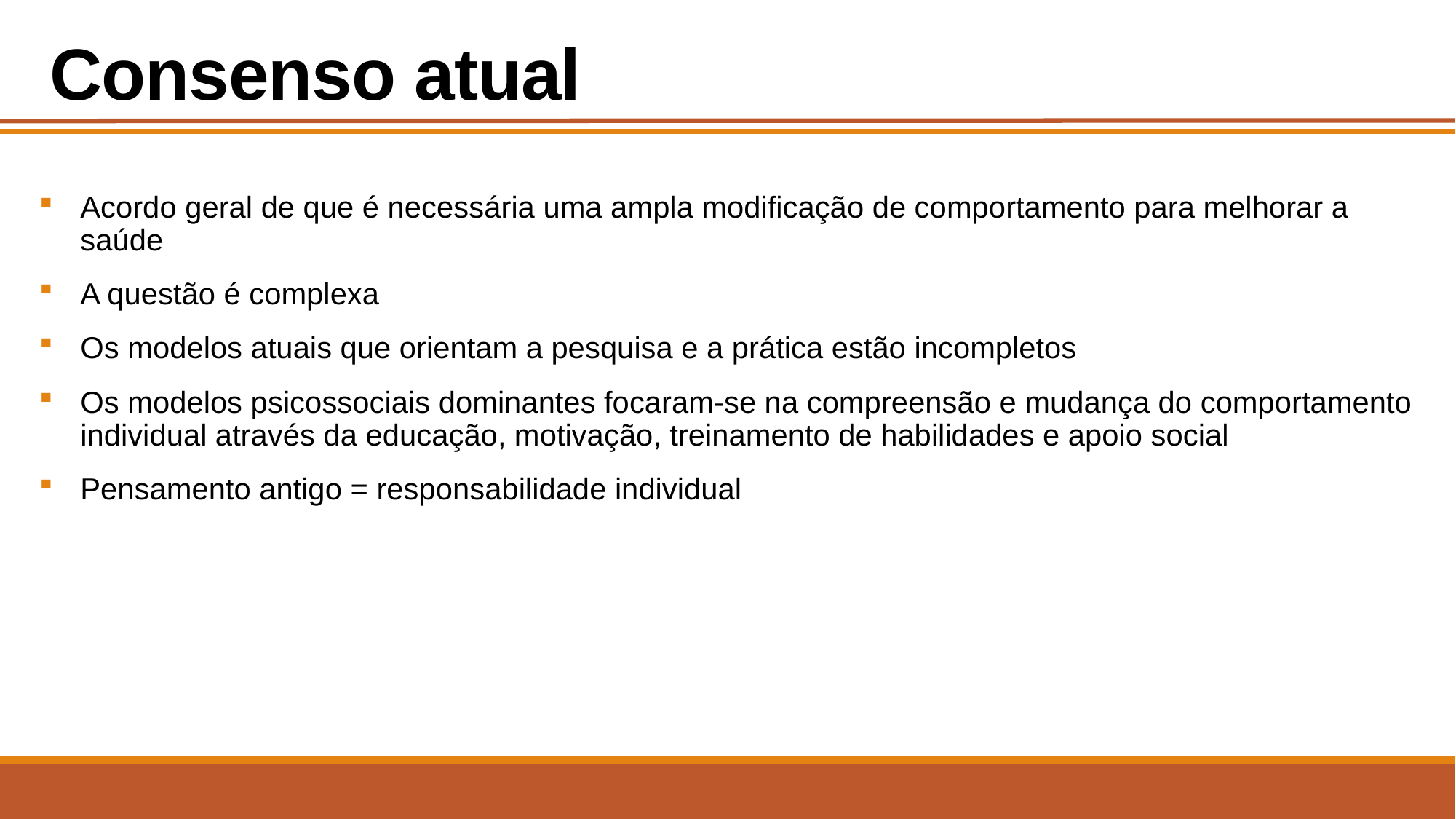

# Consenso atual
Acordo geral de que é necessária uma ampla modificação de comportamento para melhorar a saúde
A questão é complexa
Os modelos atuais que orientam a pesquisa e a prática estão incompletos
Os modelos psicossociais dominantes focaram-se na compreensão e mudança do comportamento individual através da educação, motivação, treinamento de habilidades e apoio social
Pensamento antigo = responsabilidade individual